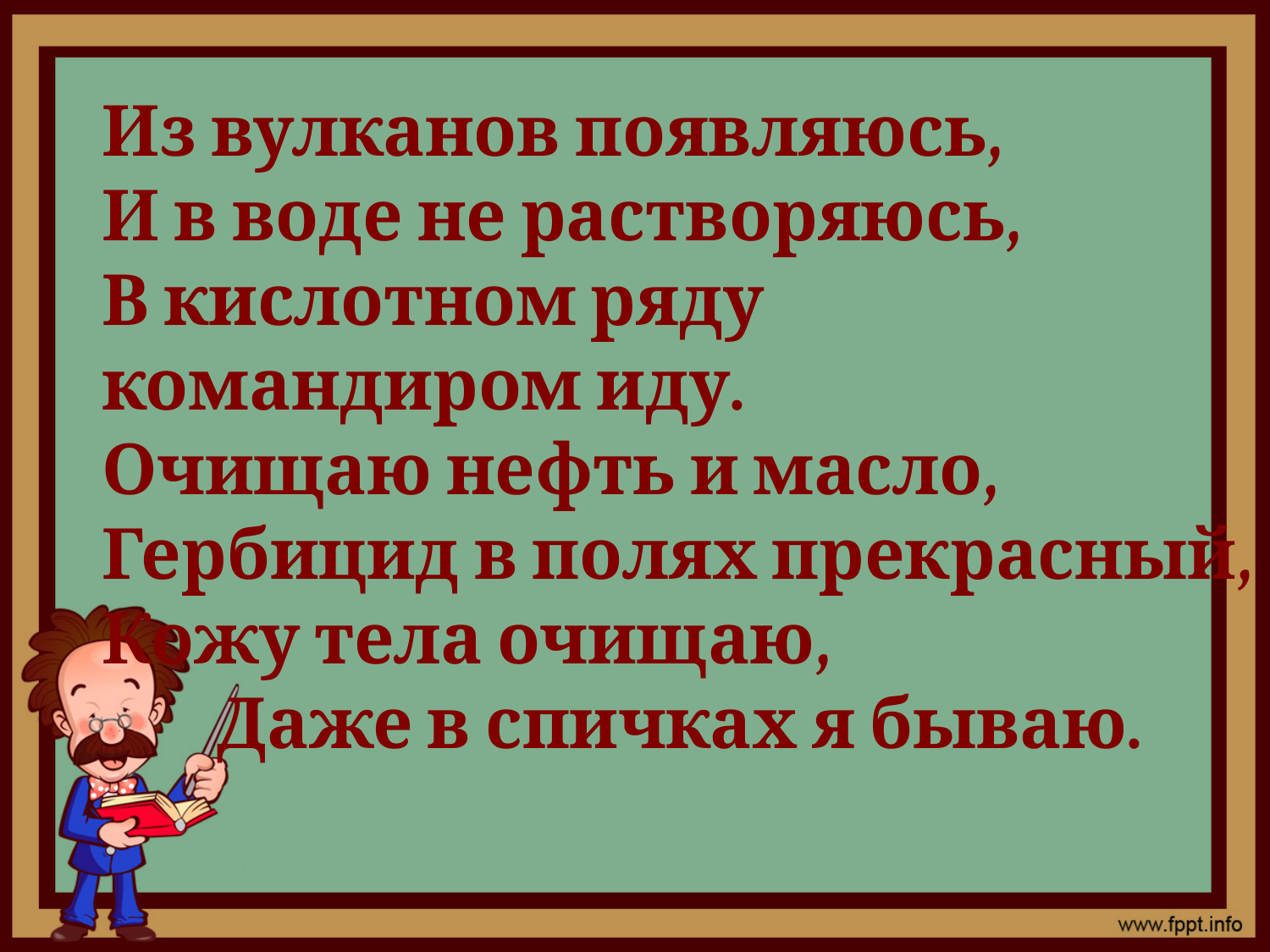

Из вулканов появляюсь,
И в воде не растворяюсь,
В кислотном ряду командиром иду.
Очищаю нефть и масло,
Гербицид в полях прекрасный,
Кожу тела очищаю,
Даже в спичках я бываю.